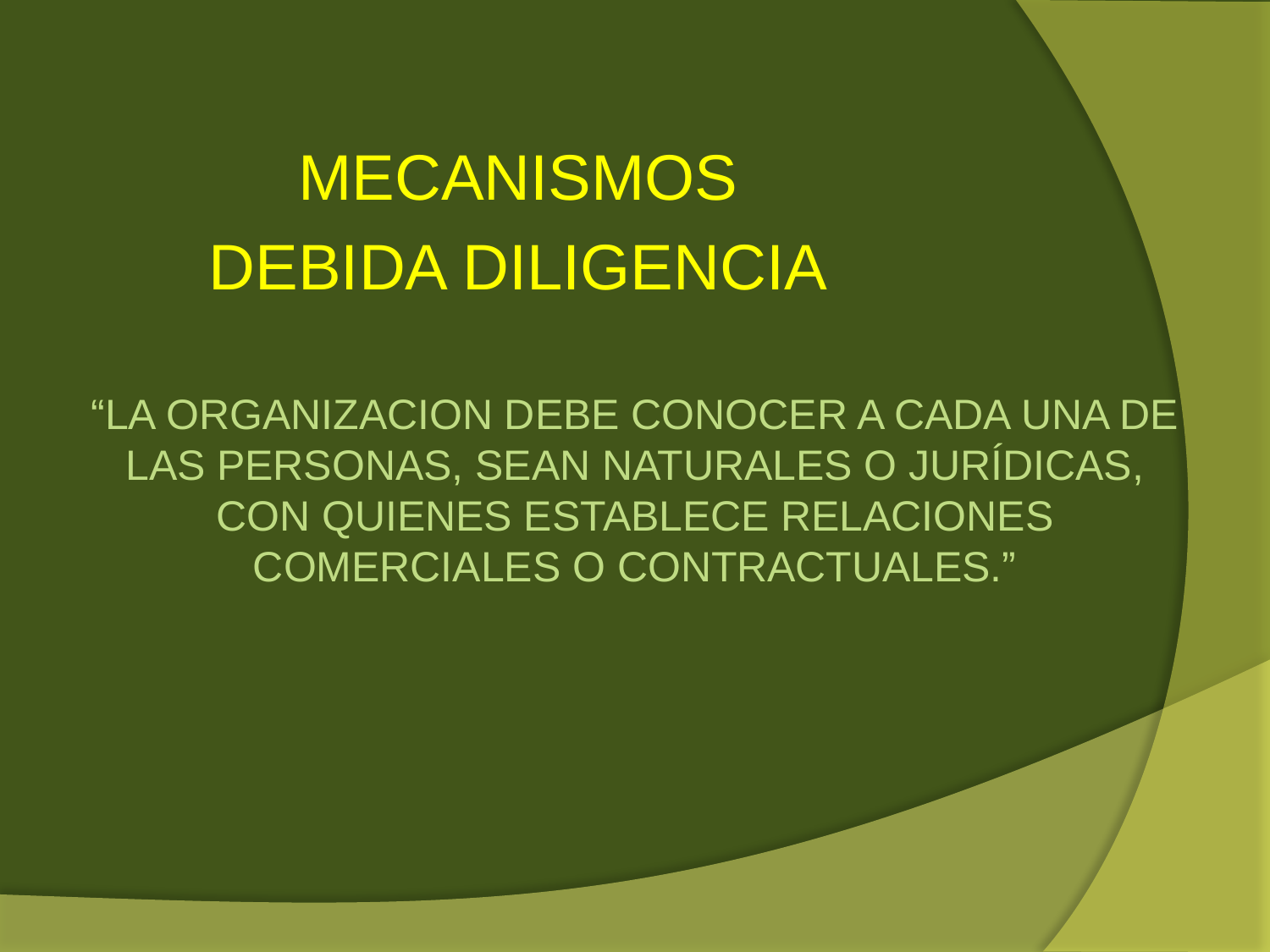

MECANISMOS
DEBIDA DILIGENCIA
“LA ORGANIZACION DEBE CONOCER A CADA UNA DE LAS PERSONAS, SEAN NATURALES O JURÍDICAS, CON QUIENES ESTABLECE RELACIONES COMERCIALES O CONTRACTUALES.”